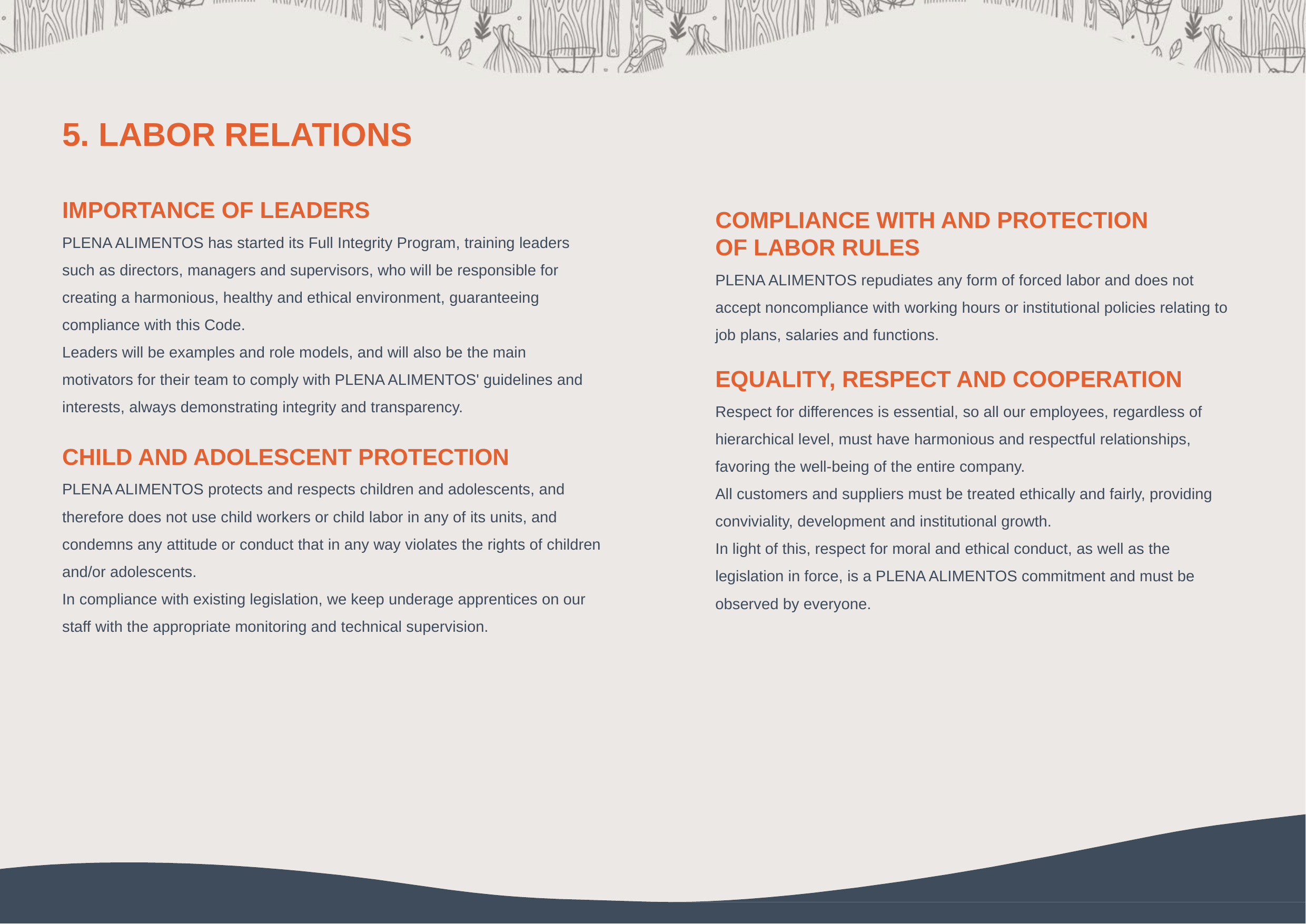

5. LABOR RELATIONS
IMPORTANCE OF LEADERS
PLENA ALIMENTOS has started its Full Integrity Program, training leaders such as directors, managers and supervisors, who will be responsible for creating a harmonious, healthy and ethical environment, guaranteeing compliance with this Code.
Leaders will be examples and role models, and will also be the main motivators for their team to comply with PLENA ALIMENTOS' guidelines and interests, always demonstrating integrity and transparency.

CHILD AND ADOLESCENT PROTECTION
PLENA ALIMENTOS protects and respects children and adolescents, and therefore does not use child workers or child labor in any of its units, and condemns any attitude or conduct that in any way violates the rights of children and/or adolescents.
In compliance with existing legislation, we keep underage apprentices on our staff with the appropriate monitoring and technical supervision.

COMPLIANCE WITH AND PROTECTION OF LABOR RULES
PLENA ALIMENTOS repudiates any form of forced labor and does not accept noncompliance with working hours or institutional policies relating to job plans, salaries and functions.

EQUALITY, RESPECT AND COOPERATION
Respect for differences is essential, so all our employees, regardless of hierarchical level, must have harmonious and respectful relationships, favoring the well-being of the entire company.
All customers and suppliers must be treated ethically and fairly, providing conviviality, development and institutional growth.
In light of this, respect for moral and ethical conduct, as well as the legislation in force, is a PLENA ALIMENTOS commitment and must be observed by everyone.